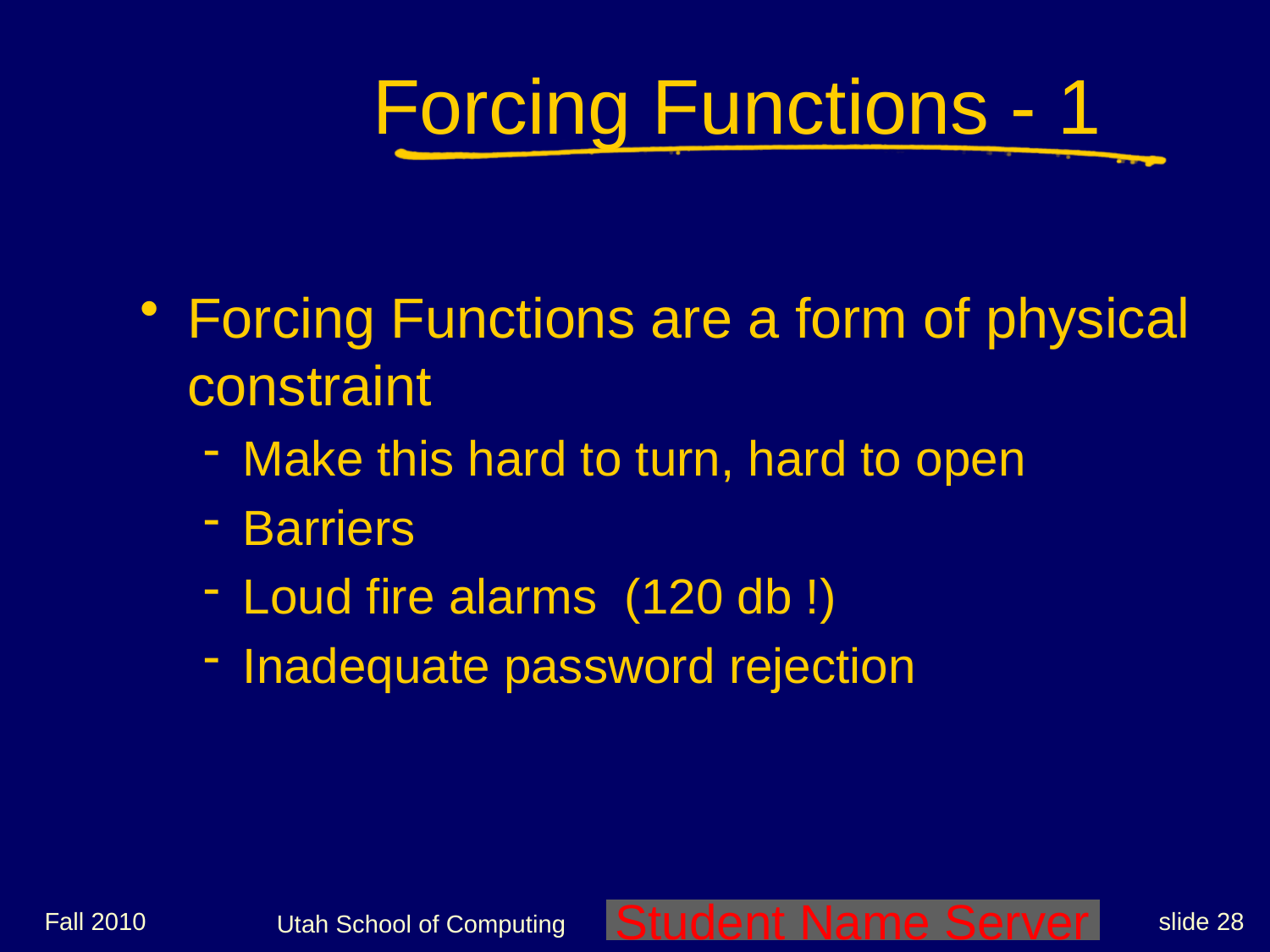

# Forcing Functions - 1
Forcing Functions are a form of physical constraint
Make this hard to turn, hard to open
Barriers
Loud fire alarms  (120 db !)
Inadequate password rejection
Fall 2010